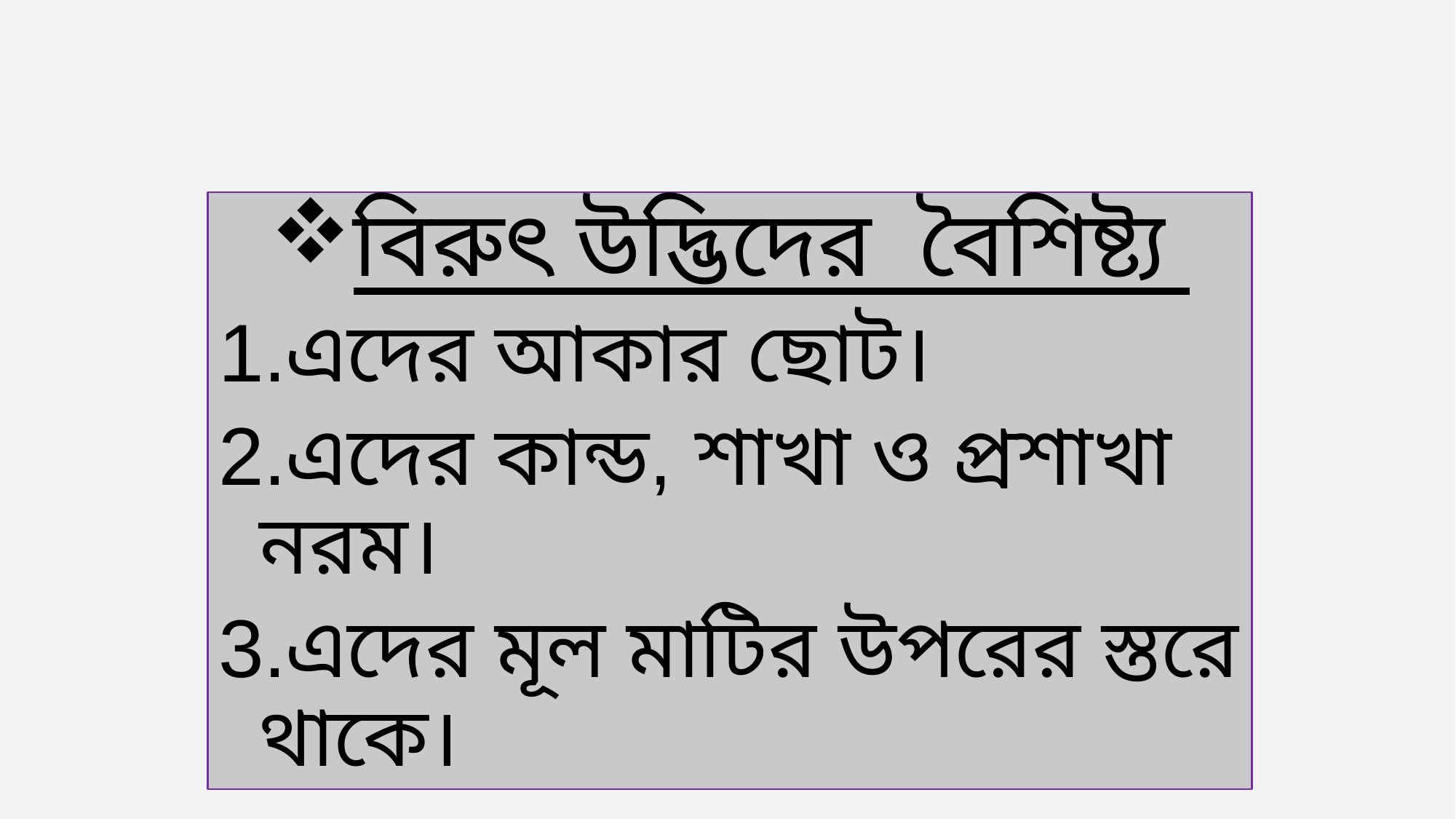

বিরুৎ উদ্ভিদের  বৈশিষ্ট্য
এদের আকার ছোট।
এদের কান্ড, শাখা ও প্রশাখা নরম।
এদের মূল মাটির উপরের স্তরে থাকে।